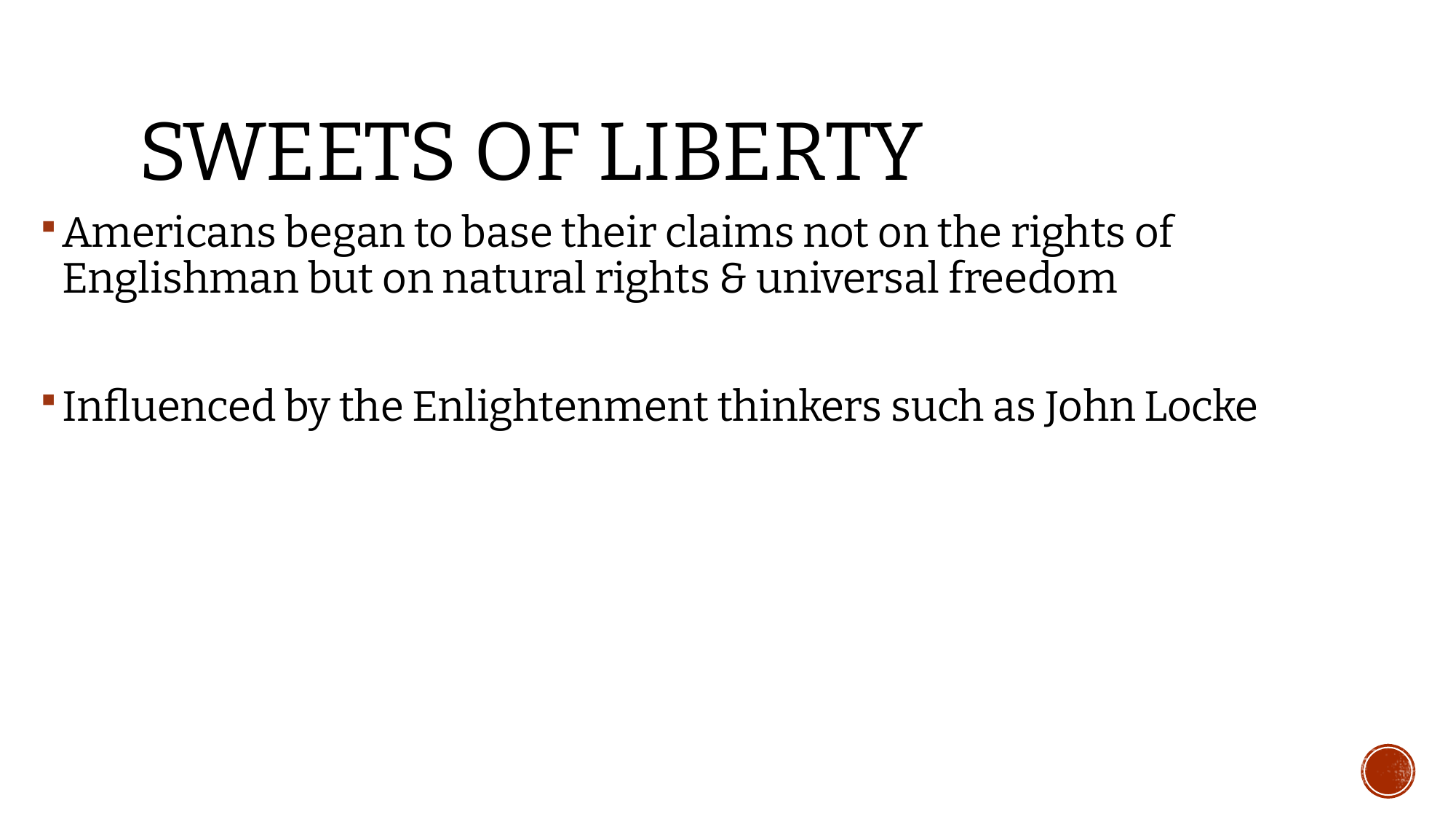

# Sweets of Liberty
Americans began to base their claims not on the rights of Englishman but on natural rights & universal freedom

Influenced by the Enlightenment thinkers such as John Locke